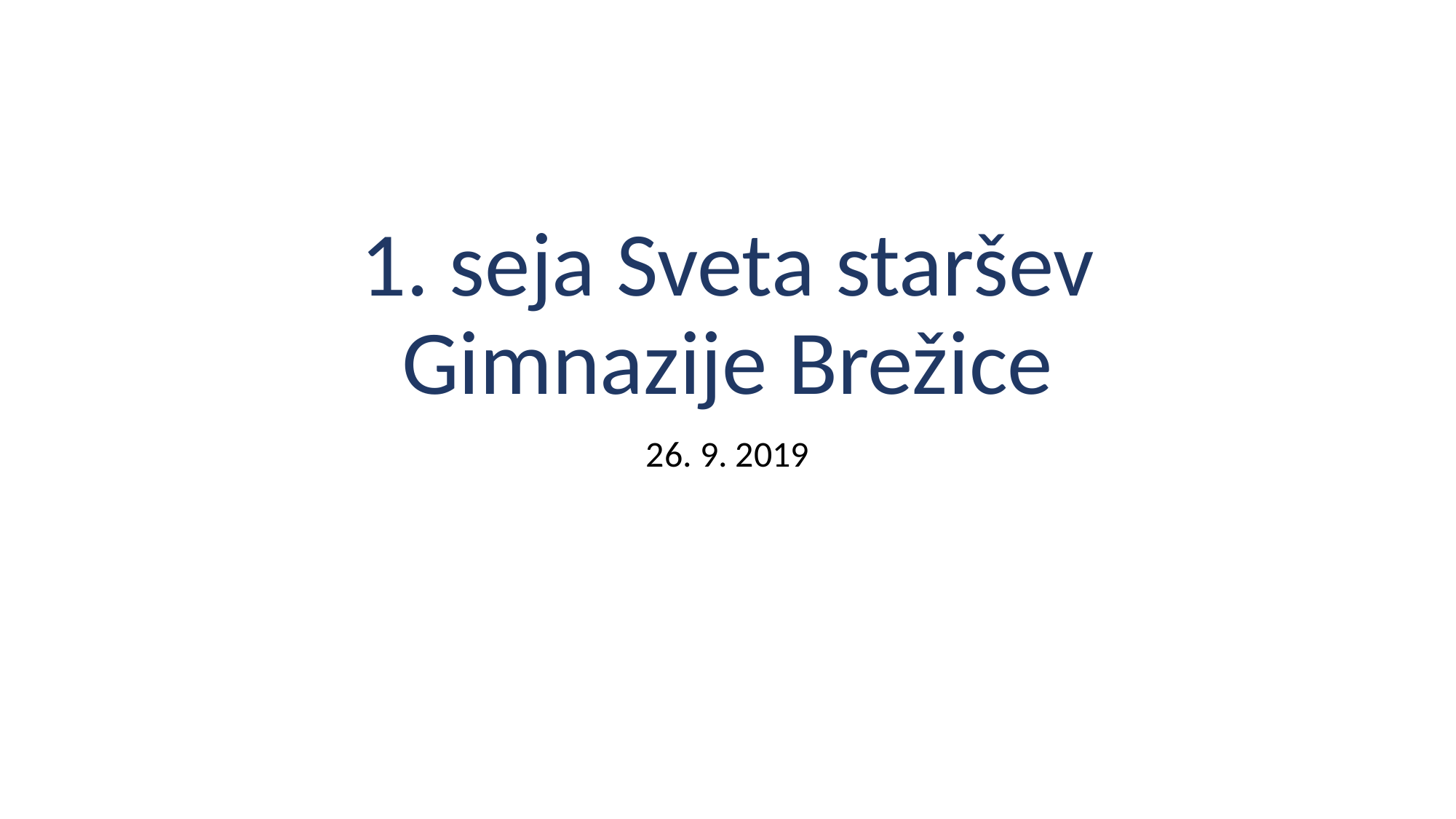

# 1. seja Sveta staršev Gimnazije Brežice
26. 9. 2019